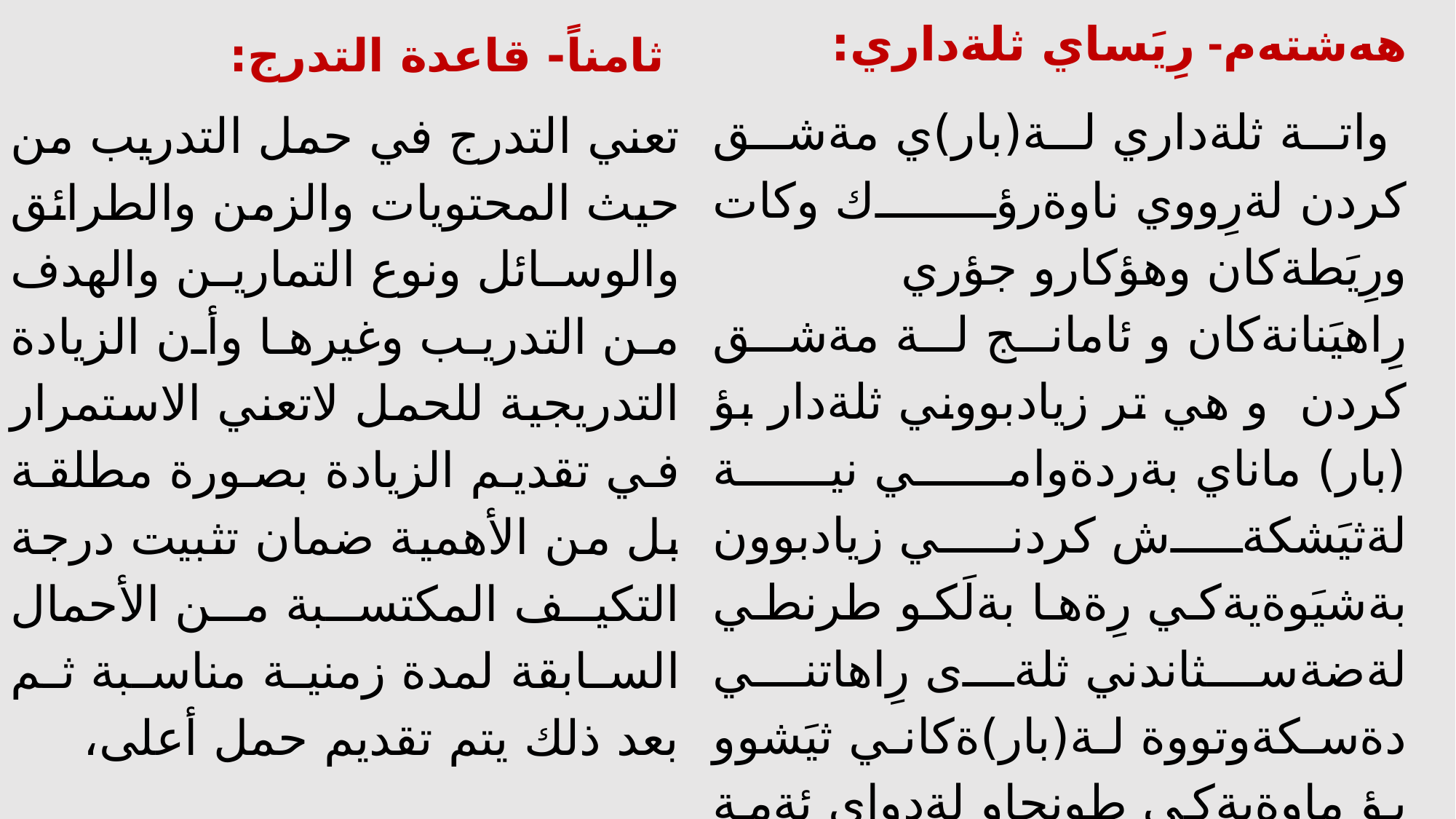

هه‌شته‌م- رِيَساي ثلةداري:
 واتة ثلةداري لة(بار)ي مةشق كردن لةرِووي ناوةرؤك وكات ورِيَطةكان وهؤكارو جؤري رِاهيَنانةكان و ئامانج لة مةشق كردن  و هي تر زيادبووني ثلةدار بؤ (بار) ماناي بةردةوامي نية لةثيَشكةش كردني زيادبوون بةشيَوةيةكي رِةها بةلَكو طرنطي لةضةسثاندني ثلةى رِاهاتني دةسكةوتووة لة(بار)ةكاني ثيَشوو بؤ ماوةيةكي طونجاو لةدواي ئةمة (بار) بةرزتر ثيَشكةش دةكريَ.

 ثامناً- قاعدة التدرج:
	تعني التدرج في حمل التدريب من حيث المحتويات والزمن والطرائق والوسائل ونوع التمارين والهدف من التدريب وغيرها وأن الزيادة التدريجية للحمل لاتعني الاستمرار في تقديم الزيادة بصورة مطلقة بل من الأهمية ضمان تثبيت درجة التكيف المكتسبة من الأحمال السابقة لمدة زمنية مناسبة ثم بعد ذلك يتم تقديم حمل أعلى،